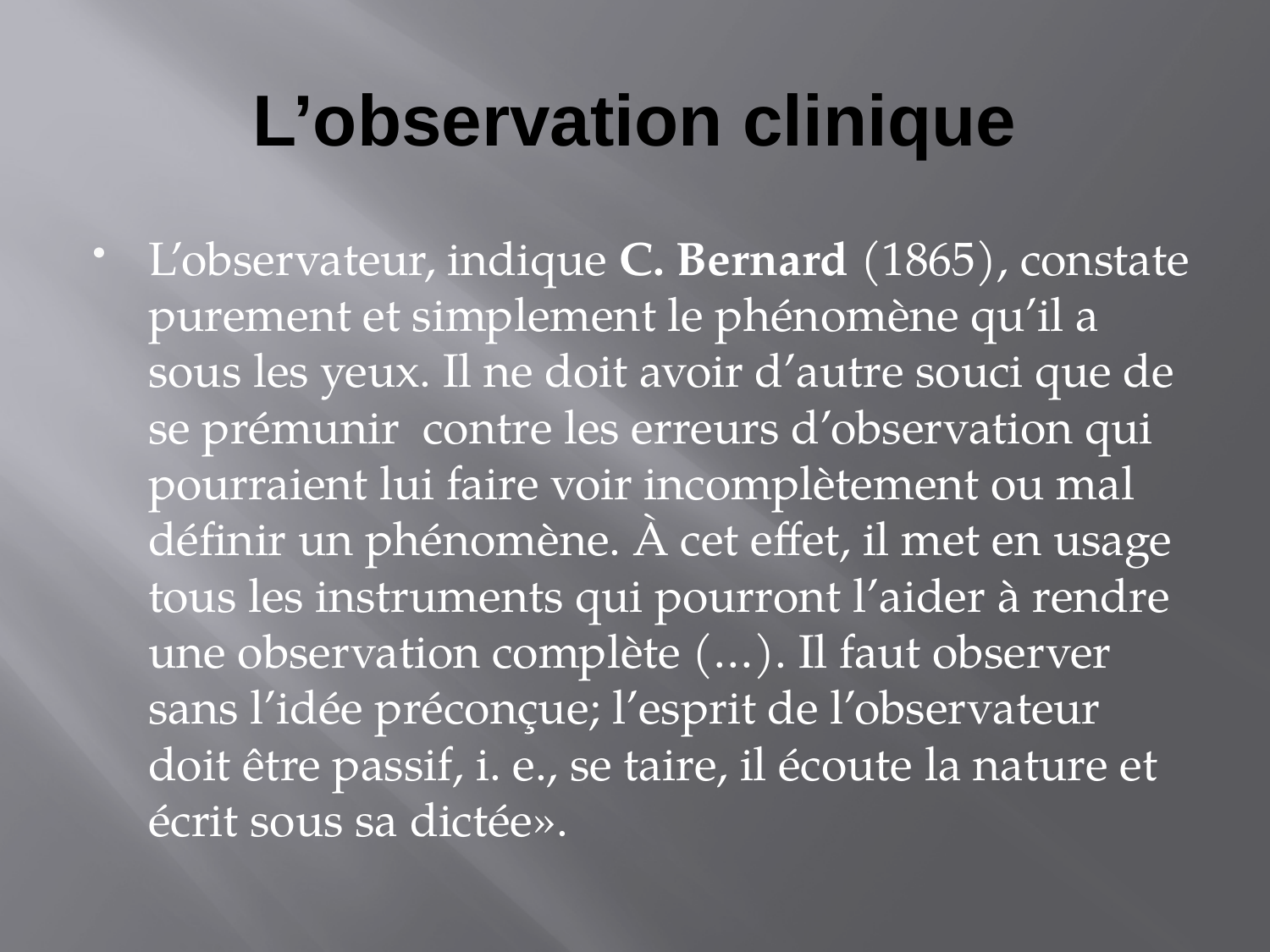

# L’observation clinique
L’observateur, indique C. Bernard (1865), constate purement et simplement le phénomène qu’il a sous les yeux. Il ne doit avoir d’autre souci que de se prémunir  contre les erreurs d’observation qui pourraient lui faire voir incomplètement ou mal définir un phénomène. À cet effet, il met en usage tous les instruments qui pourront l’aider à rendre une observation complète (…). Il faut observer sans l’idée préconçue; l’esprit de l’observateur doit être passif, i. e., se taire, il écoute la nature et écrit sous sa dictée».